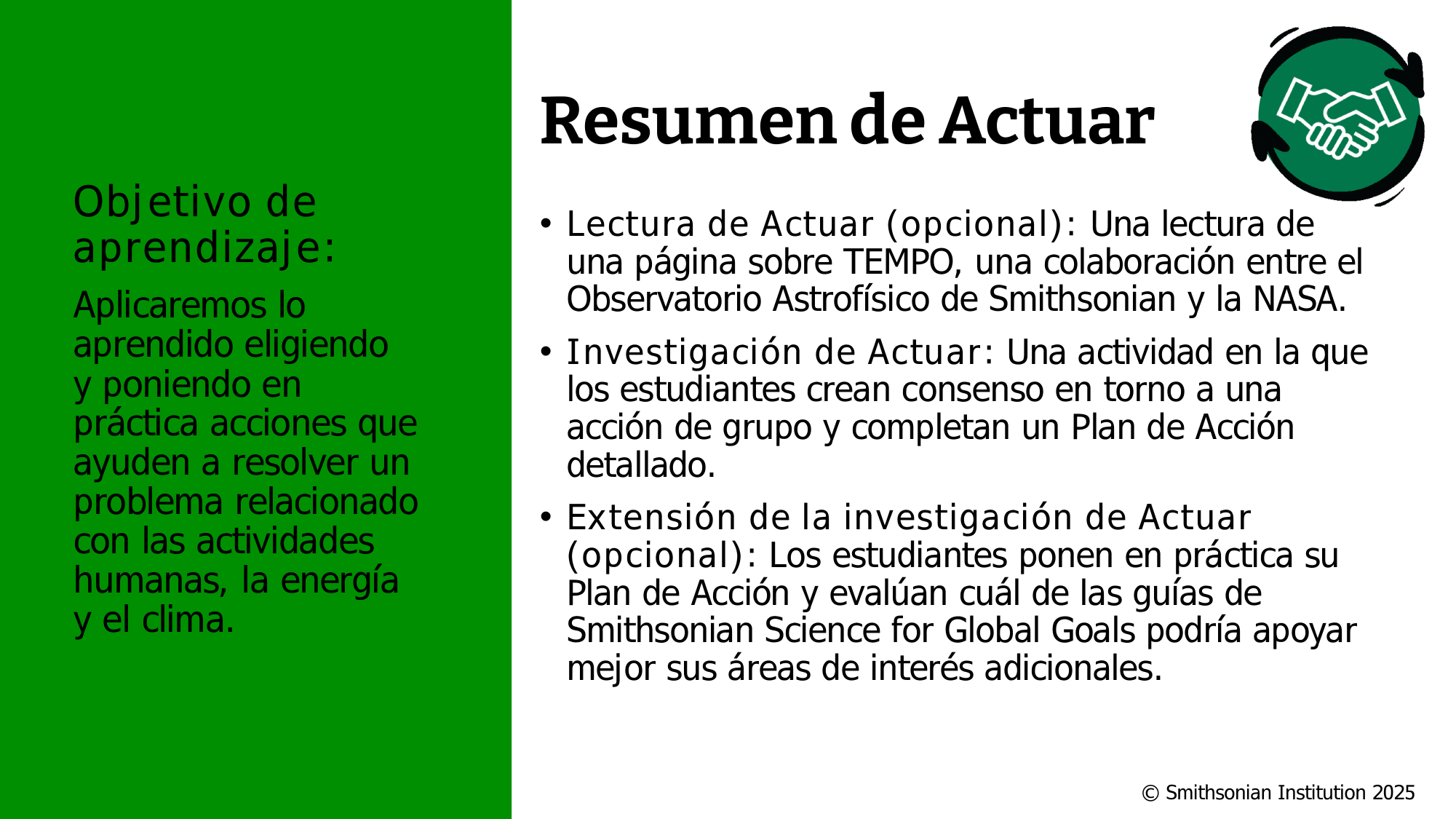

# Resumen de Actuar
Objetivo de aprendizaje:
Aplicaremos lo aprendido eligiendo y poniendo en práctica acciones que ayuden a resolver un problema relacionado con las actividades humanas, la energía y el clima.
Lectura de Actuar (opcional): Una lectura de una página sobre TEMPO, una colaboración entre el Observatorio Astrofísico de Smithsonian y la NASA.
Investigación de Actuar: Una actividad en la que los estudiantes crean consenso en torno a una acción de grupo y completan un Plan de Acción detallado.
Extensión de la investigación de Actuar (opcional): Los estudiantes ponen en práctica su Plan de Acción y evalúan cuál de las guías de Smithsonian Science for Global Goals podría apoyar mejor sus áreas de interés adicionales.